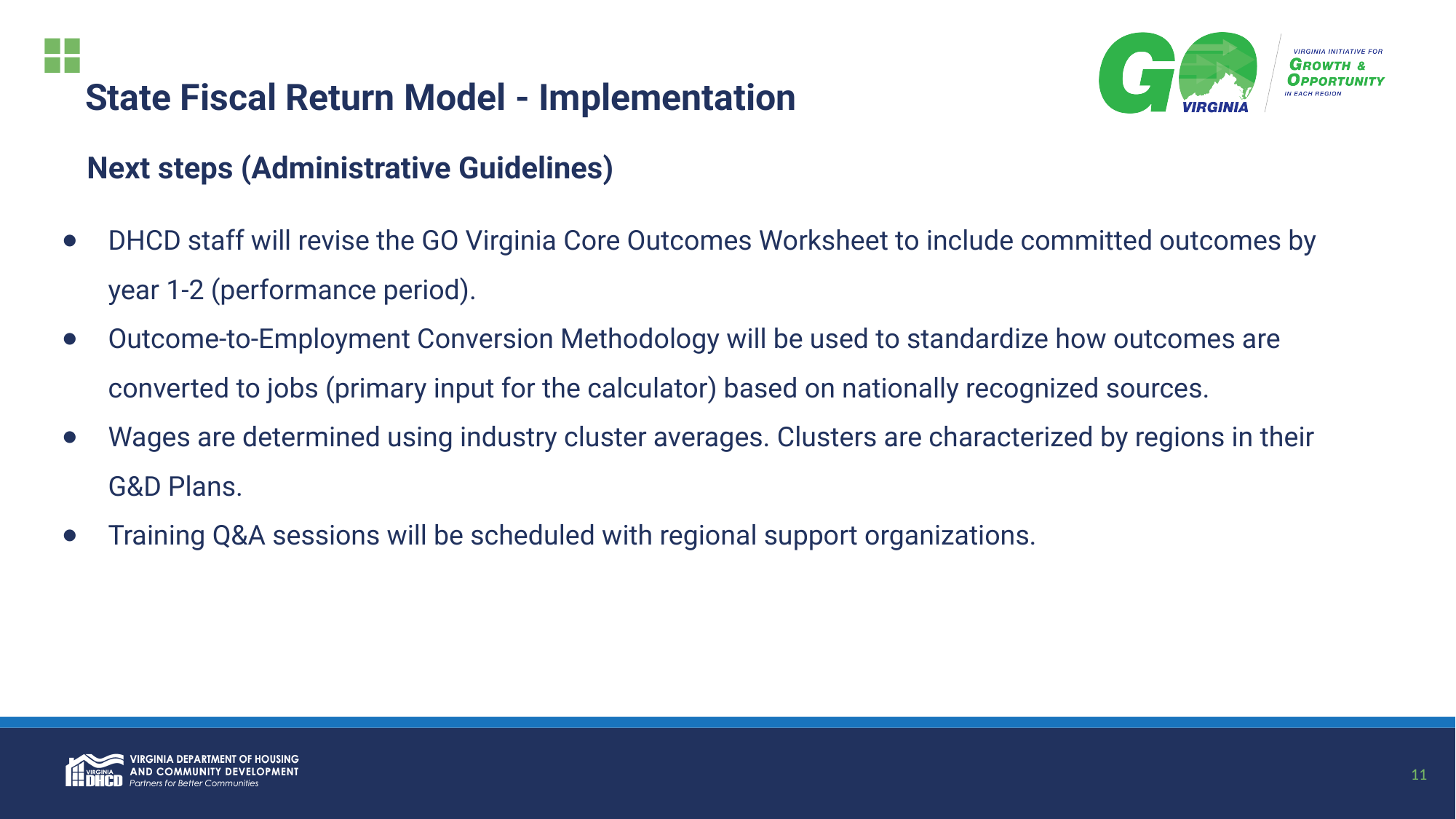

# State Fiscal Return Model - Implementation
Next steps (Administrative Guidelines)
DHCD staff will revise the GO Virginia Core Outcomes Worksheet to include committed outcomes by year 1-2 (performance period).
Outcome-to-Employment Conversion Methodology will be used to standardize how outcomes are converted to jobs (primary input for the calculator) based on nationally recognized sources.
Wages are determined using industry cluster averages. Clusters are characterized by regions in their G&D Plans.
Training Q&A sessions will be scheduled with regional support organizations.

11
11